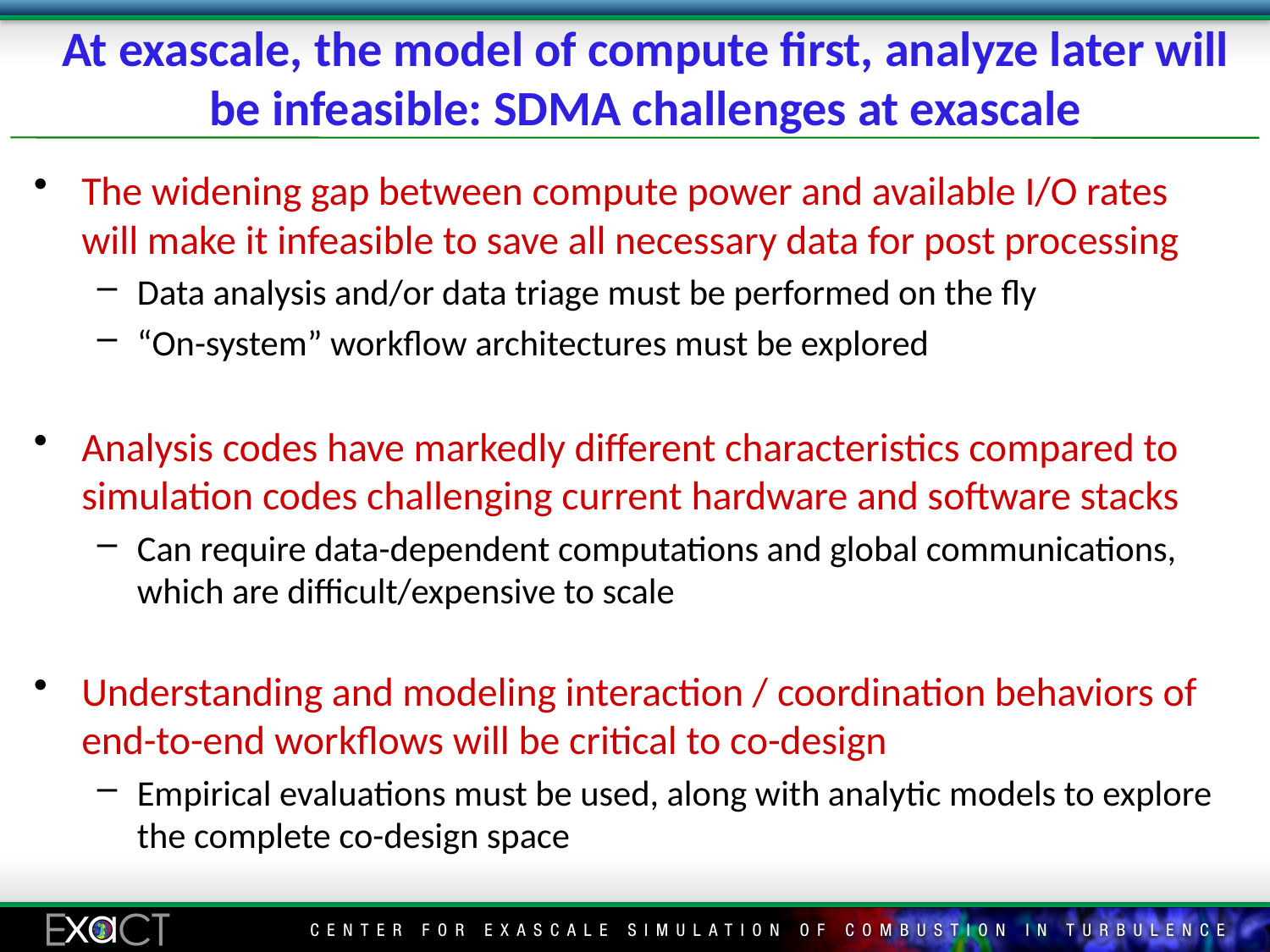

# At exascale, the model of compute first, analyze later will be infeasible: SDMA challenges at exascale
The widening gap between compute power and available I/O rates will make it infeasible to save all necessary data for post processing
Data analysis and/or data triage must be performed on the fly
“On-system” workflow architectures must be explored

Analysis codes have markedly different characteristics compared to simulation codes challenging current hardware and software stacks
Can require data-dependent computations and global communications, which are difficult/expensive to scale

Understanding and modeling interaction / coordination behaviors of end-to-end workflows will be critical to co-design
Empirical evaluations must be used, along with analytic models to explore the complete co-design space